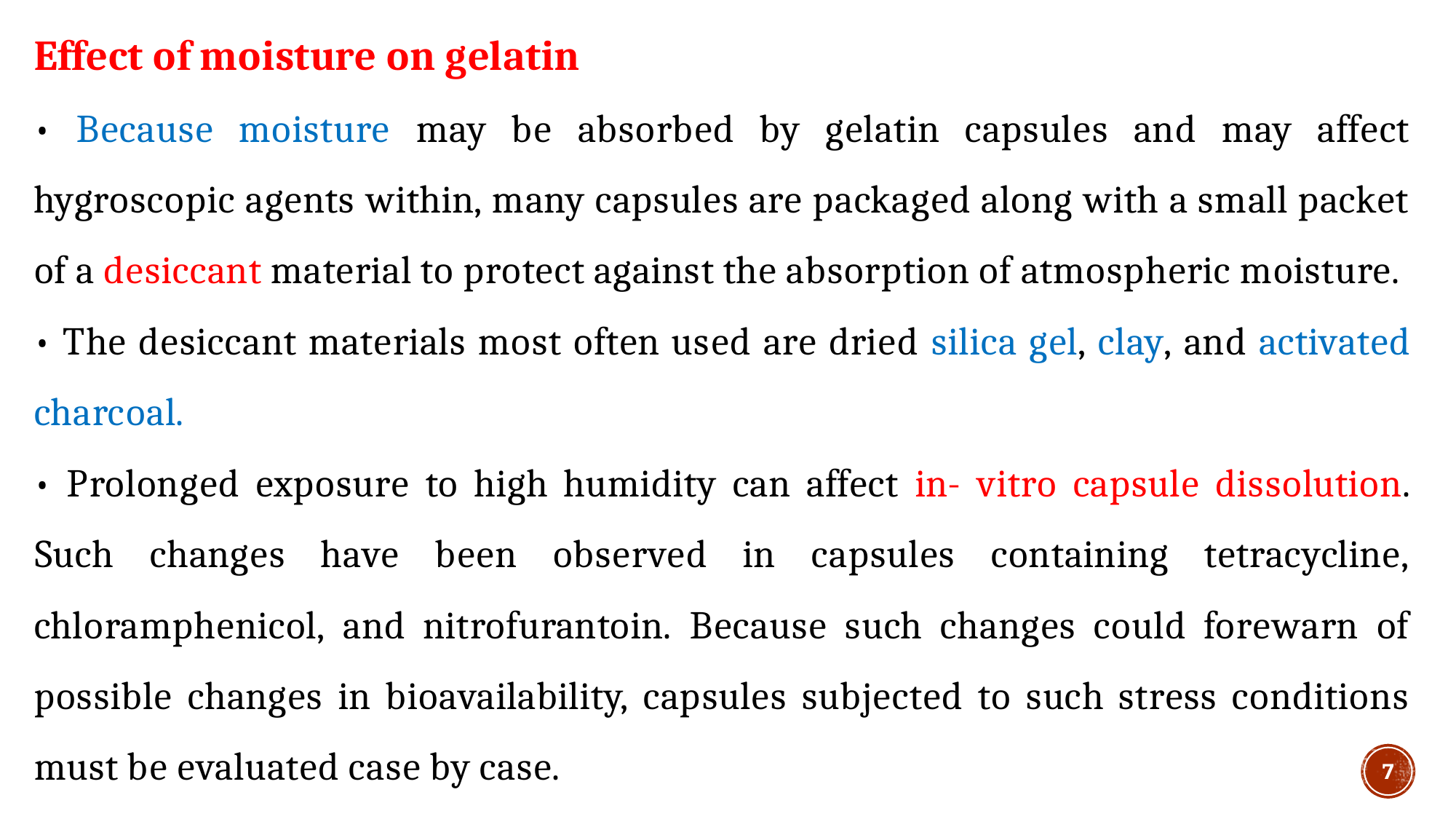

Effect of moisture on gelatin
• Because moisture may be absorbed by gelatin capsules and may affect hygroscopic agents within, many capsules are packaged along with a small packet of a desiccant material to protect against the absorption of atmospheric moisture.
• The desiccant materials most often used are dried silica gel, clay, and activated charcoal.
• Prolonged exposure to high humidity can affect in- vitro capsule dissolution. Such changes have been observed in capsules containing tetracycline, chloramphenicol, and nitrofurantoin. Because such changes could forewarn of possible changes in bioavailability, capsules subjected to such stress conditions must be evaluated case by case.
7